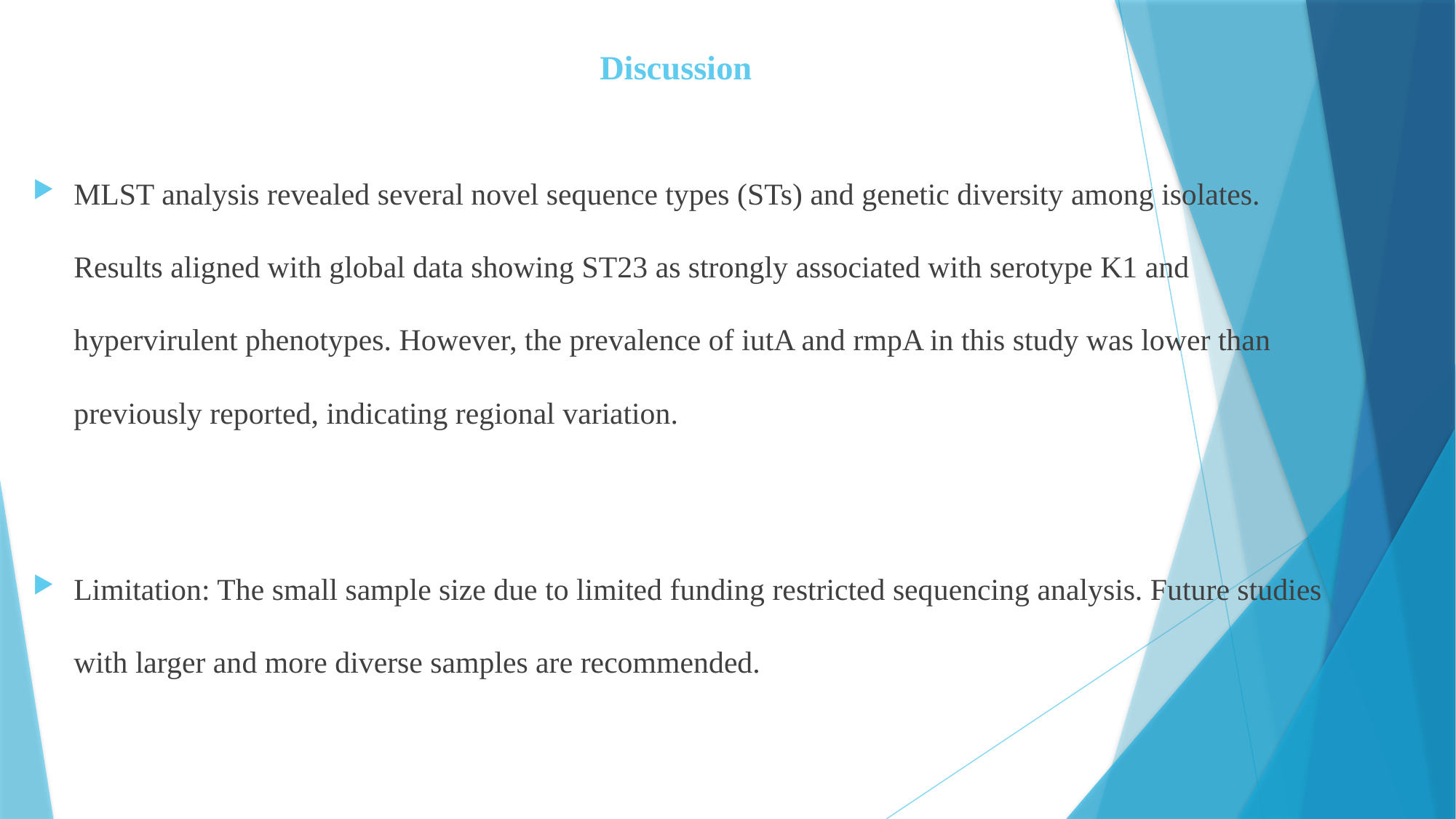

# Discussion
MLST analysis revealed several novel sequence types (STs) and genetic diversity among isolates. Results aligned with global data showing ST23 as strongly associated with serotype K1 and hypervirulent phenotypes. However, the prevalence of iutA and rmpA in this study was lower than previously reported, indicating regional variation.

Limitation: The small sample size due to limited funding restricted sequencing analysis. Future studies with larger and more diverse samples are recommended.